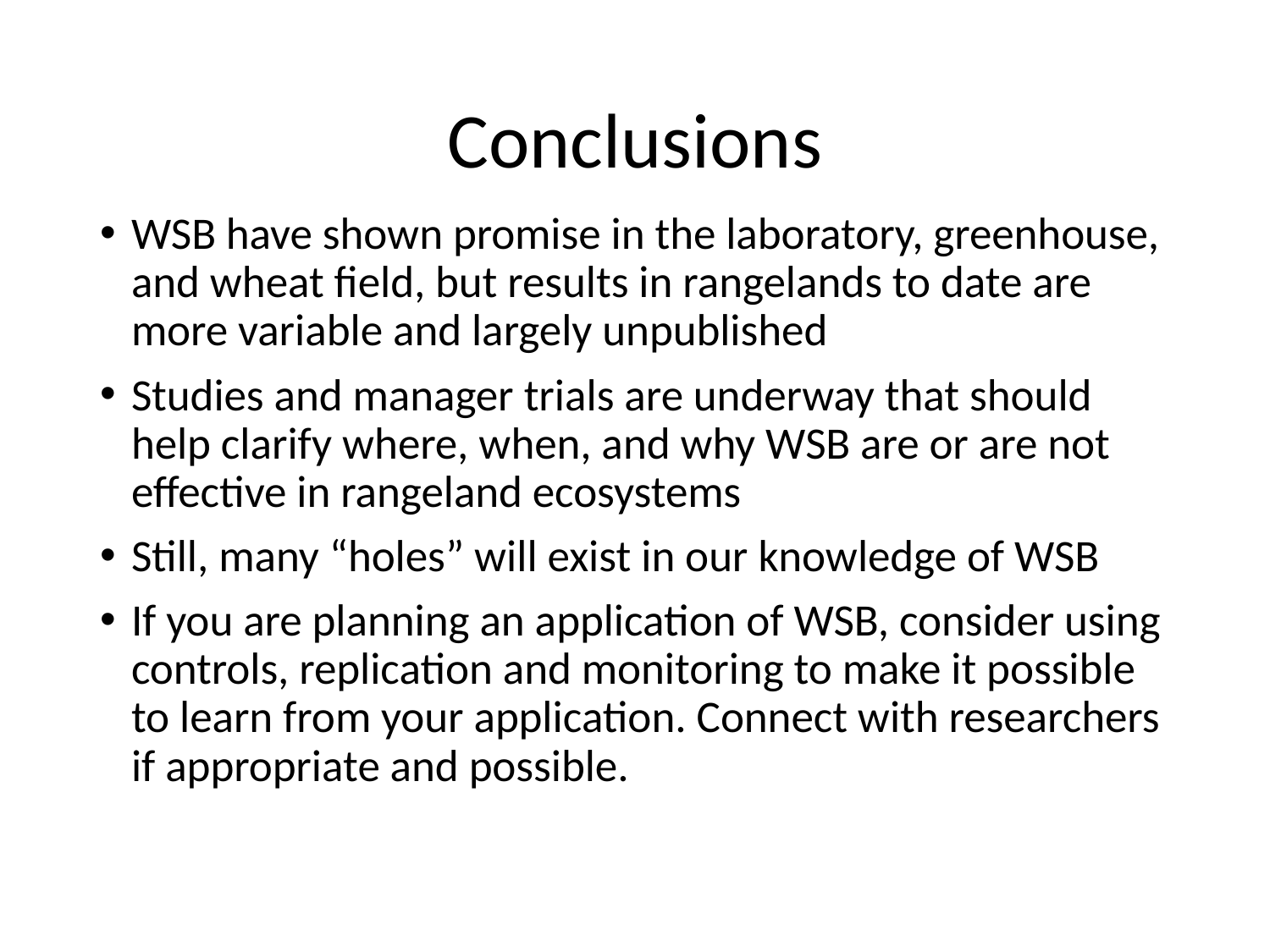

# Conclusions
WSB have shown promise in the laboratory, greenhouse, and wheat field, but results in rangelands to date are more variable and largely unpublished
Studies and manager trials are underway that should help clarify where, when, and why WSB are or are not effective in rangeland ecosystems
Still, many “holes” will exist in our knowledge of WSB
If you are planning an application of WSB, consider using controls, replication and monitoring to make it possible to learn from your application. Connect with researchers if appropriate and possible.